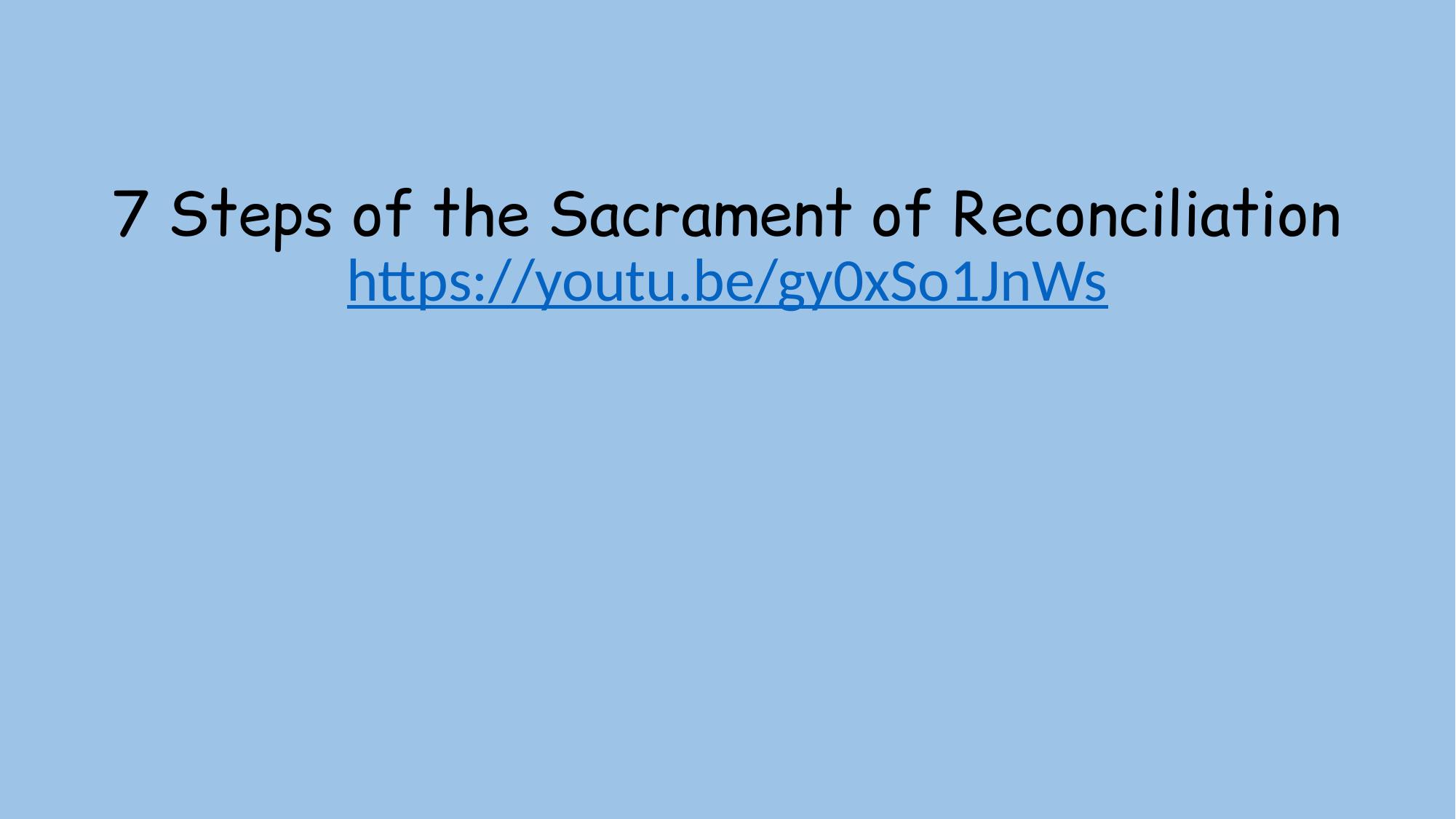

# 7 Steps of the Sacrament of Reconciliation https://youtu.be/gy0xSo1JnWs